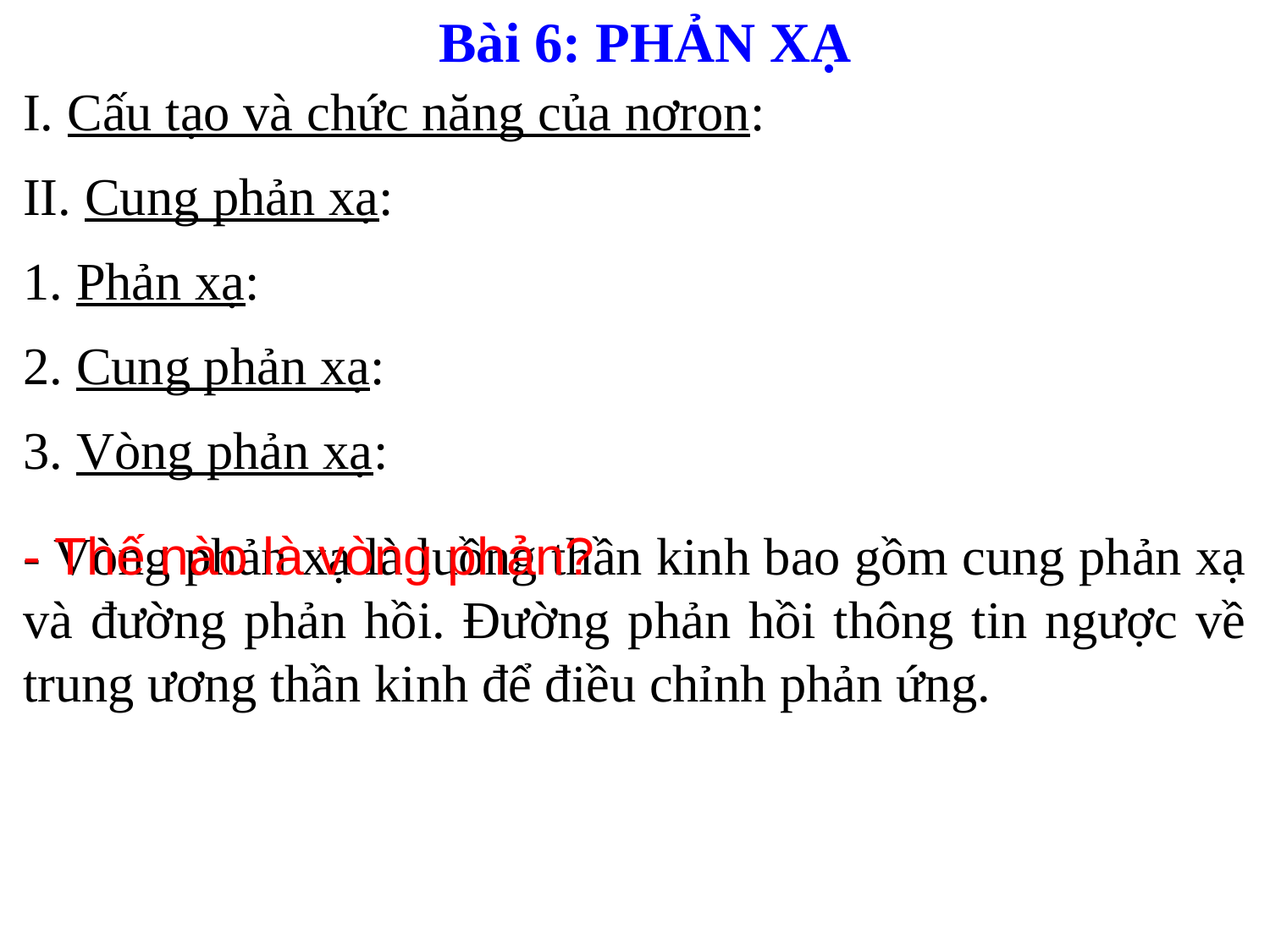

Bài 6: PHẢN XẠ
I. Cấu tạo và chức năng của nơron:
II. Cung phản xạ:
1. Phản xạ:
2. Cung phản xạ:
3. Vòng phản xạ:
- Vòng phản xạ là luồng thần kinh bao gồm cung phản xạ và đường phản hồi. Đường phản hồi thông tin ngược về trung ương thần kinh để điều chỉnh phản ứng.
- Thế nào là vòng phản?